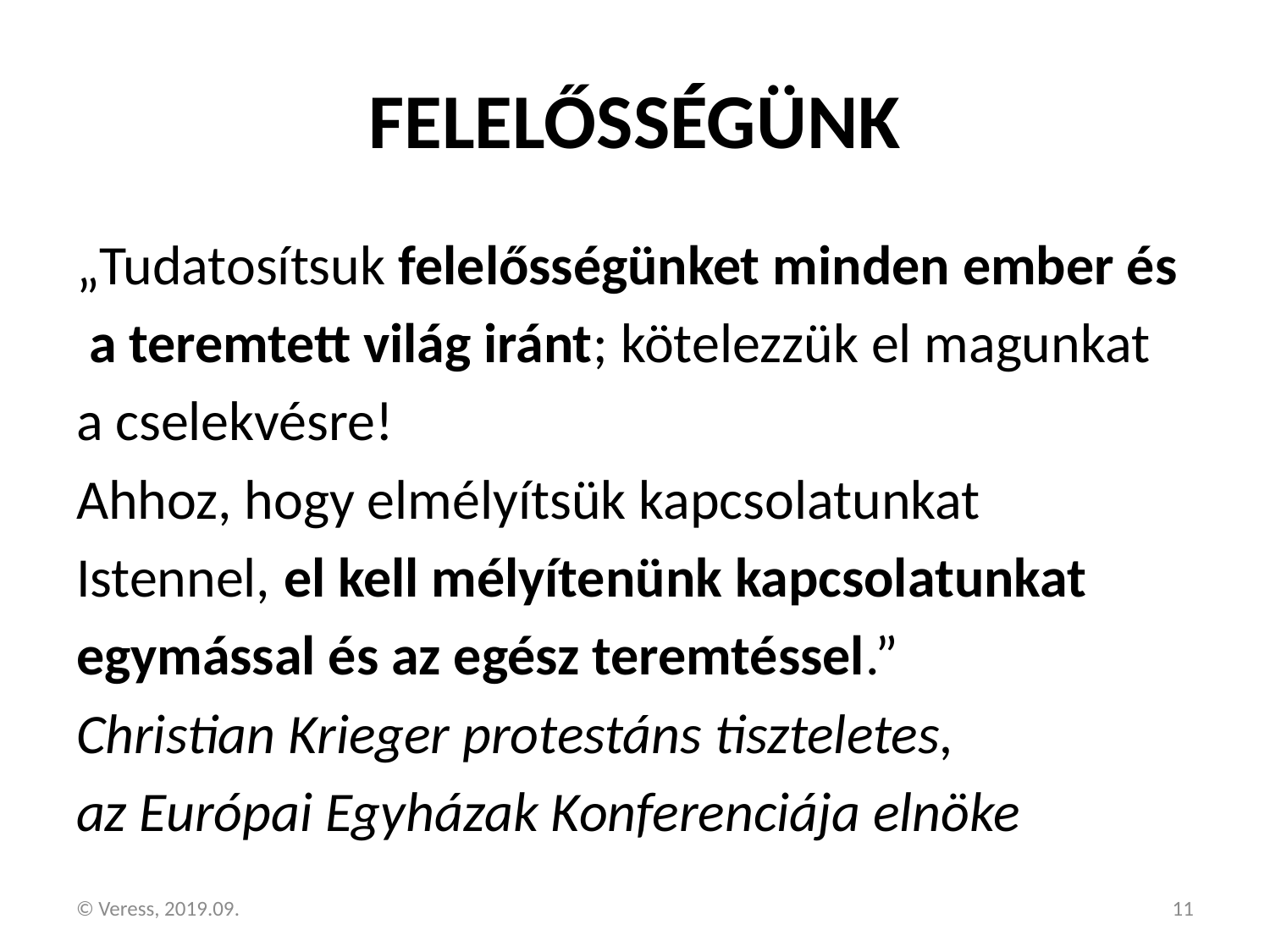

# FELELŐSSÉGÜNK
„Tudatosítsuk felelősségünket minden ember és
 a teremtett világ iránt; kötelezzük el magunkat
a cselekvésre!
Ahhoz, hogy elmélyítsük kapcsolatunkat
Istennel, el kell mélyítenünk kapcsolatunkat
egymással és az egész teremtéssel.”
Christian Krieger protestáns tiszteletes,
az Európai Egyházak Konferenciája elnöke
© Veress, 2019.09.
11